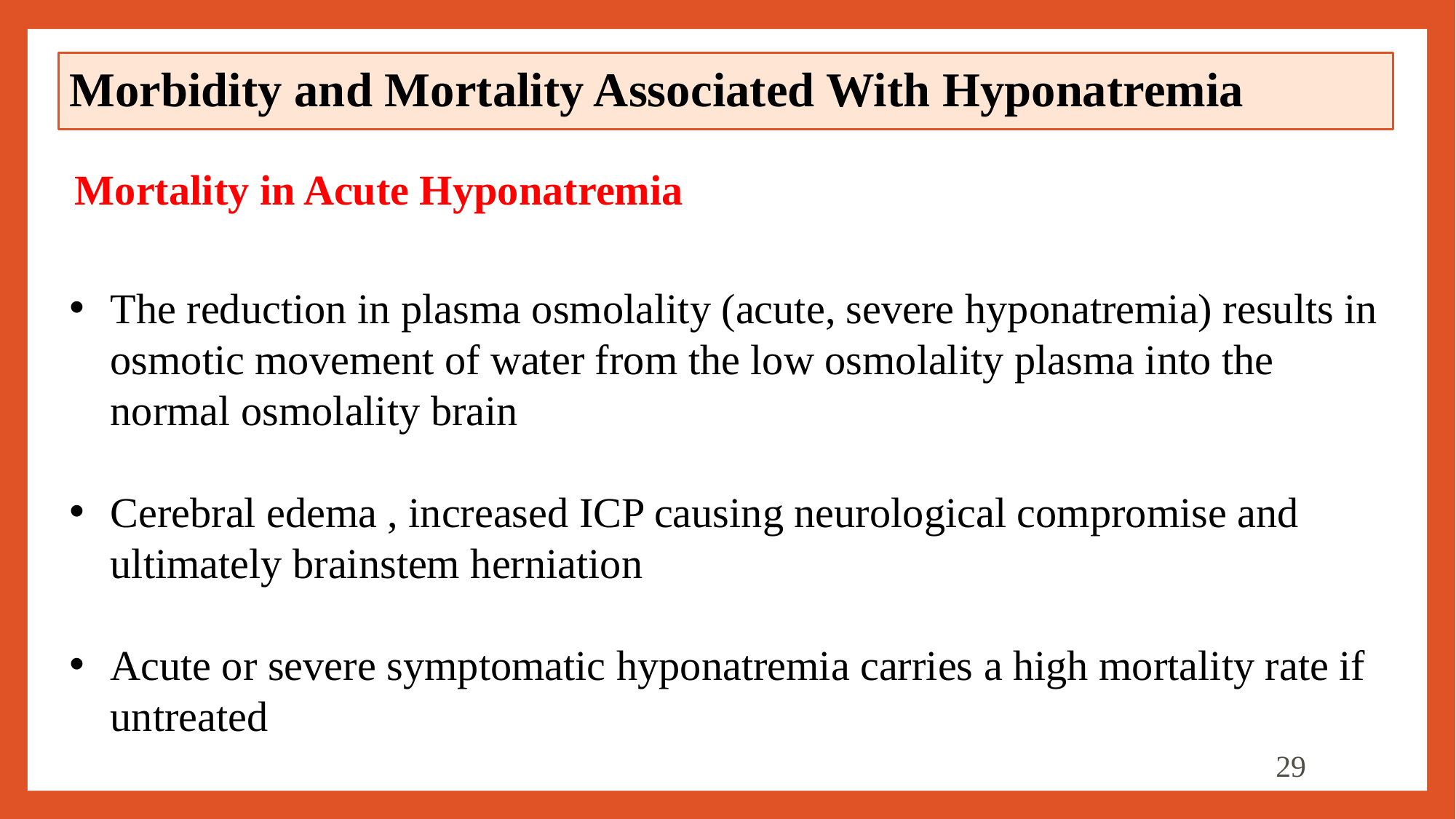

# Morbidity and Mortality Associated With Hyponatremia
Mortality in Acute Hyponatremia

The reduction in plasma osmolality (acute, severe hyponatremia) results in osmotic movement of water from the low osmolality plasma into the normal osmolality brain

Cerebral edema , increased ICP causing neurological compromise and ultimately brainstem herniation

Acute or severe symptomatic hyponatremia carries a high mortality rate if untreated

29